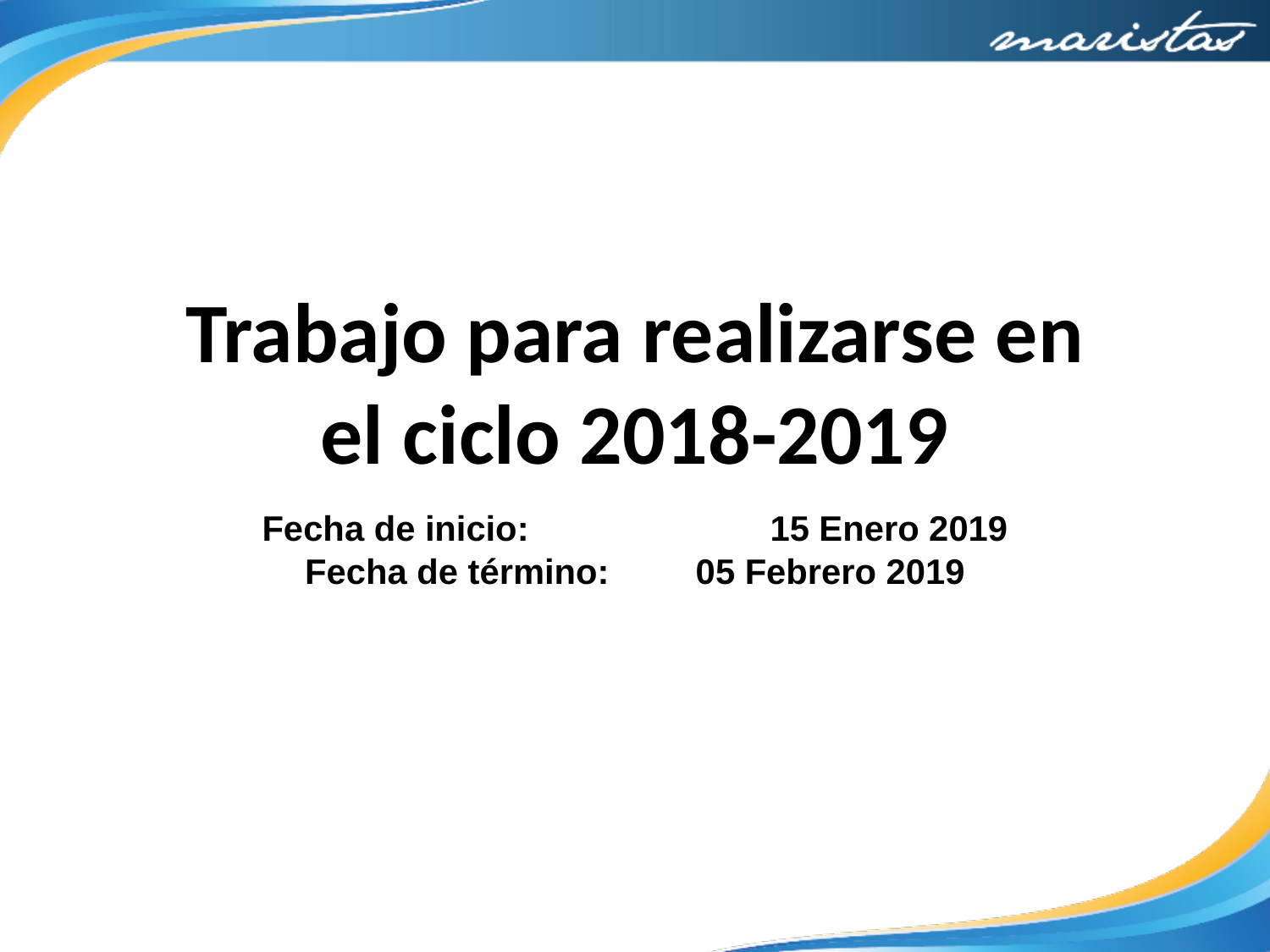

# Trabajo para realizarse en el ciclo 2018-2019
Fecha de inicio: 		15 Enero 2019
Fecha de término:	 05 Febrero 2019